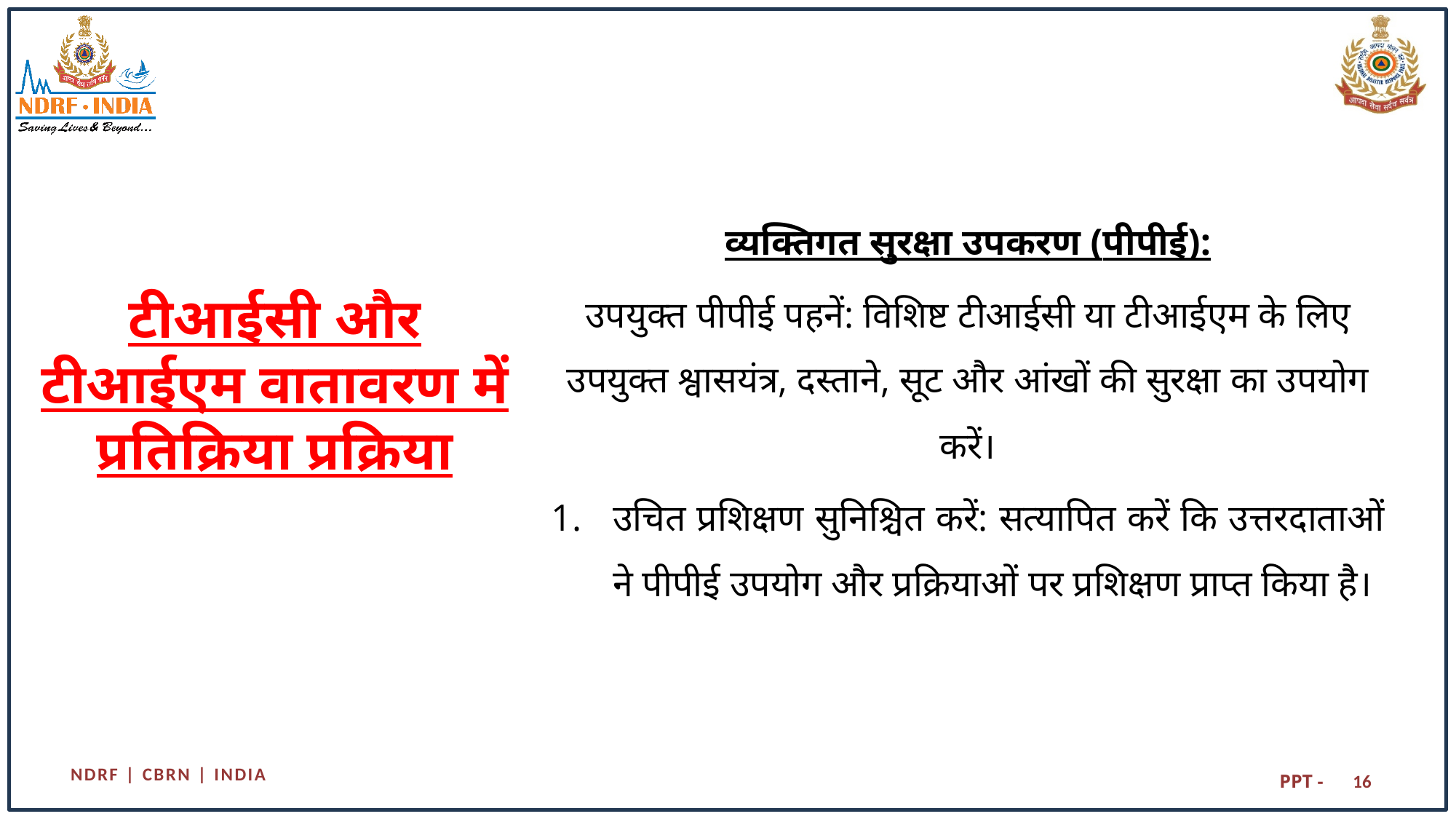

व्यक्तिगत सुरक्षा उपकरण (पीपीई):
उपयुक्त पीपीई पहनें: विशिष्ट टीआईसी या टीआईएम के लिए उपयुक्त श्वासयंत्र, दस्ताने, सूट और आंखों की सुरक्षा का उपयोग करें।
उचित प्रशिक्षण सुनिश्चित करें: सत्यापित करें कि उत्तरदाताओं ने पीपीई उपयोग और प्रक्रियाओं पर प्रशिक्षण प्राप्त किया है।
# टीआईसी और टीआईएम वातावरण में प्रतिक्रिया प्रक्रिया